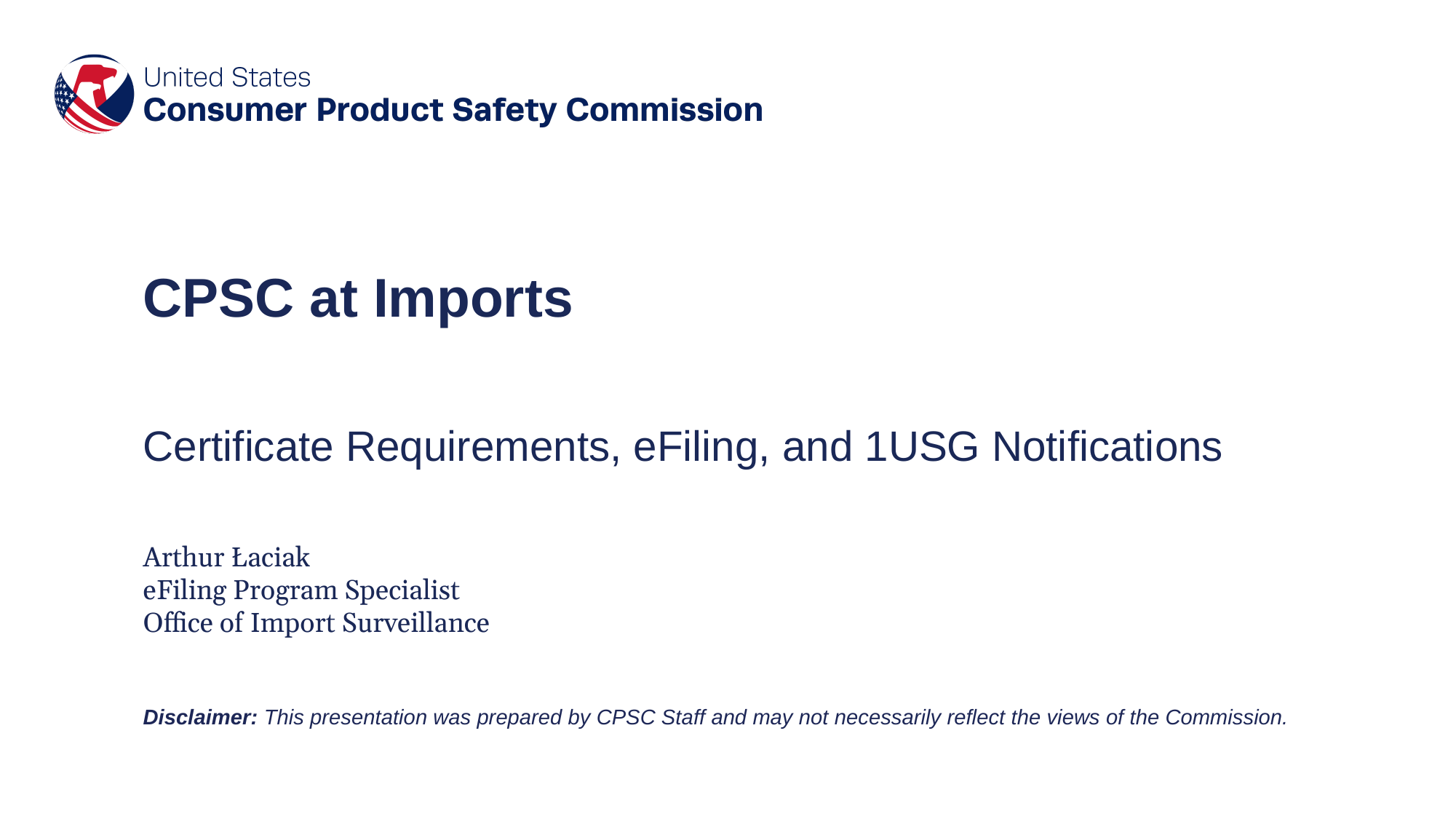

CPSC at Imports
Certificate Requirements, eFiling, and 1USG Notifications
Arthur Łaciak
eFiling Program Specialist
Office of Import Surveillance